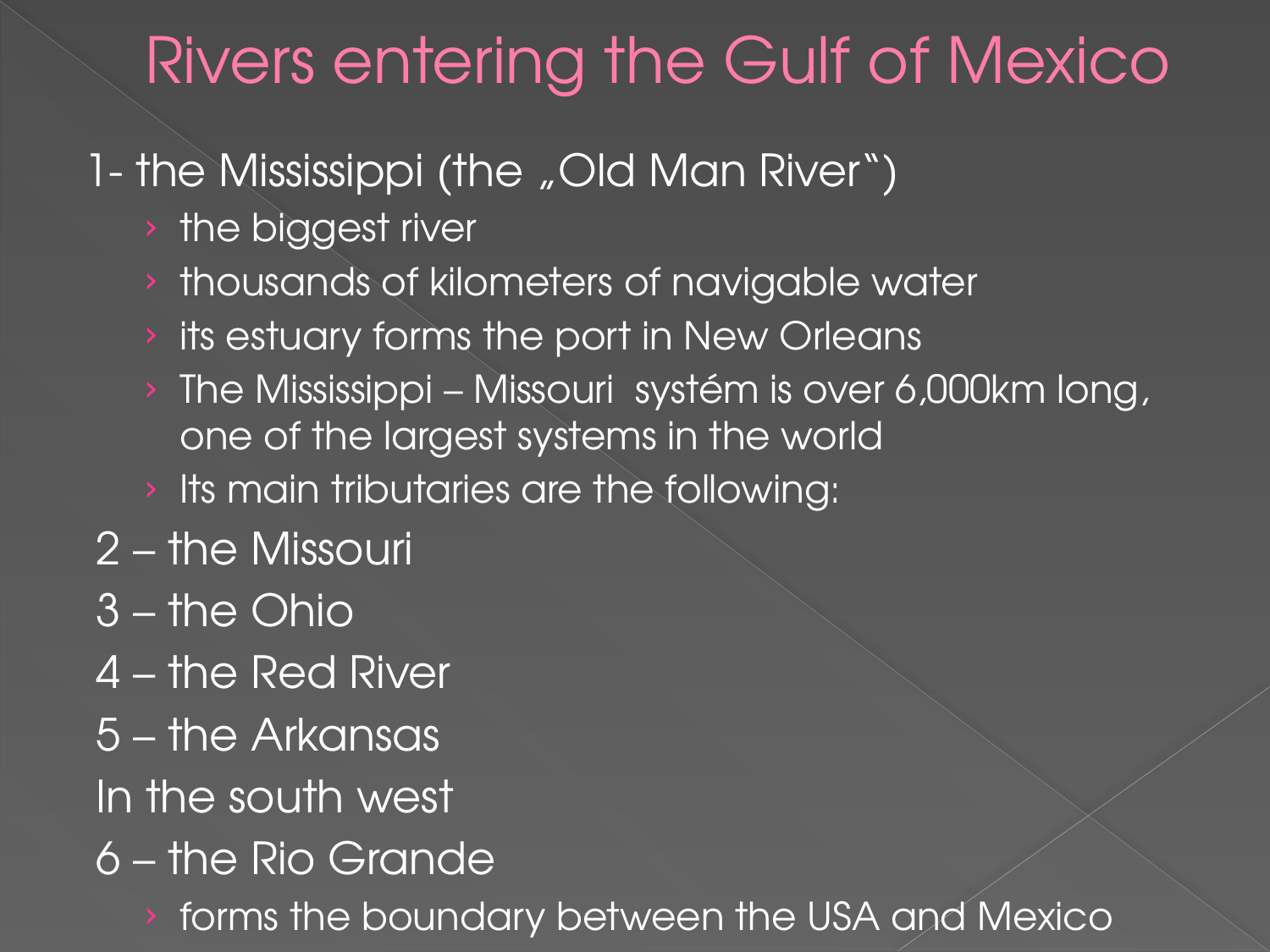

# Rivers entering the Gulf of Mexico
1- the Mississippi (the „Old Man River“)
the biggest river
thousands of kilometers of navigable water
its estuary forms the port in New Orleans
The Mississippi – Missouri  systém is over 6,000km long, one of the largest systems in the world
Its main tributaries are the following:
2 – the Missouri
3 – the Ohio
4 – the Red River
5 – the Arkansas
In the south west
6 – the Rio Grande
forms the boundary between the USA and Mexico